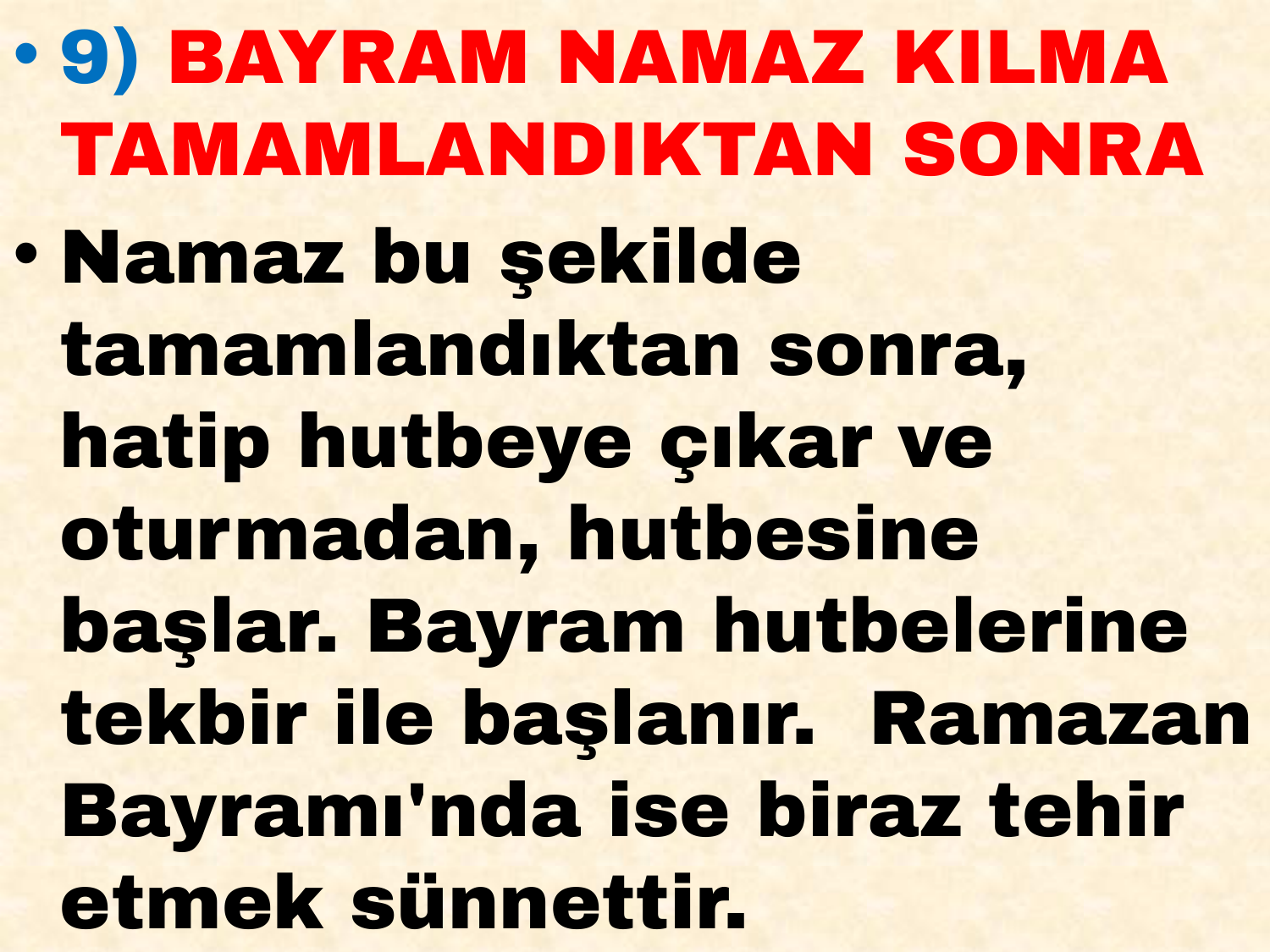

9) BAYRAM NAMAZ KILMA TAMAMLANDIKTAN SONRA
Namaz bu şekilde tamamlandıktan sonra, hatip hutbeye çıkar ve oturmadan, hutbesine başlar. Bayram hutbelerine tekbir ile başlanır.  Ramazan Bayramı'nda ise biraz tehir etmek sünnettir.